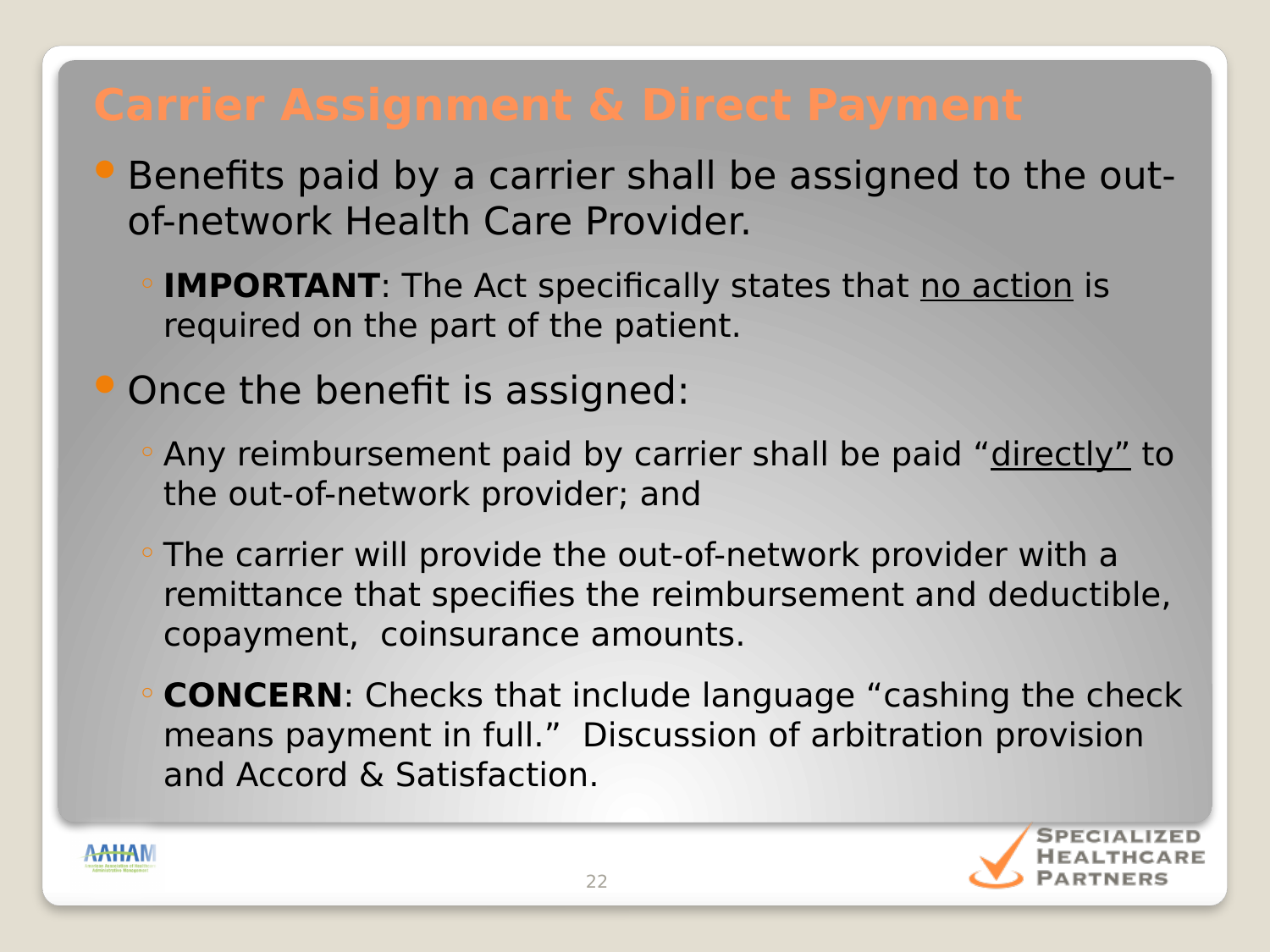

Carrier Assignment & Direct Payment

Benefits paid by a carrier shall be assigned to the out-of-network Health Care Provider.

IMPORTANT: The Act specifically states that no action is required on the part of the patient.

Once the benefit is assigned:

Any reimbursement paid by carrier shall be paid “directly” to the out-of-network provider; and

The carrier will provide the out-of-network provider with a remittance that specifies the reimbursement and deductible, copayment,  coinsurance amounts.

CONCERN: Checks that include language “cashing the check means payment in full.”  Discussion of arbitration provision and Accord & Satisfaction.
22